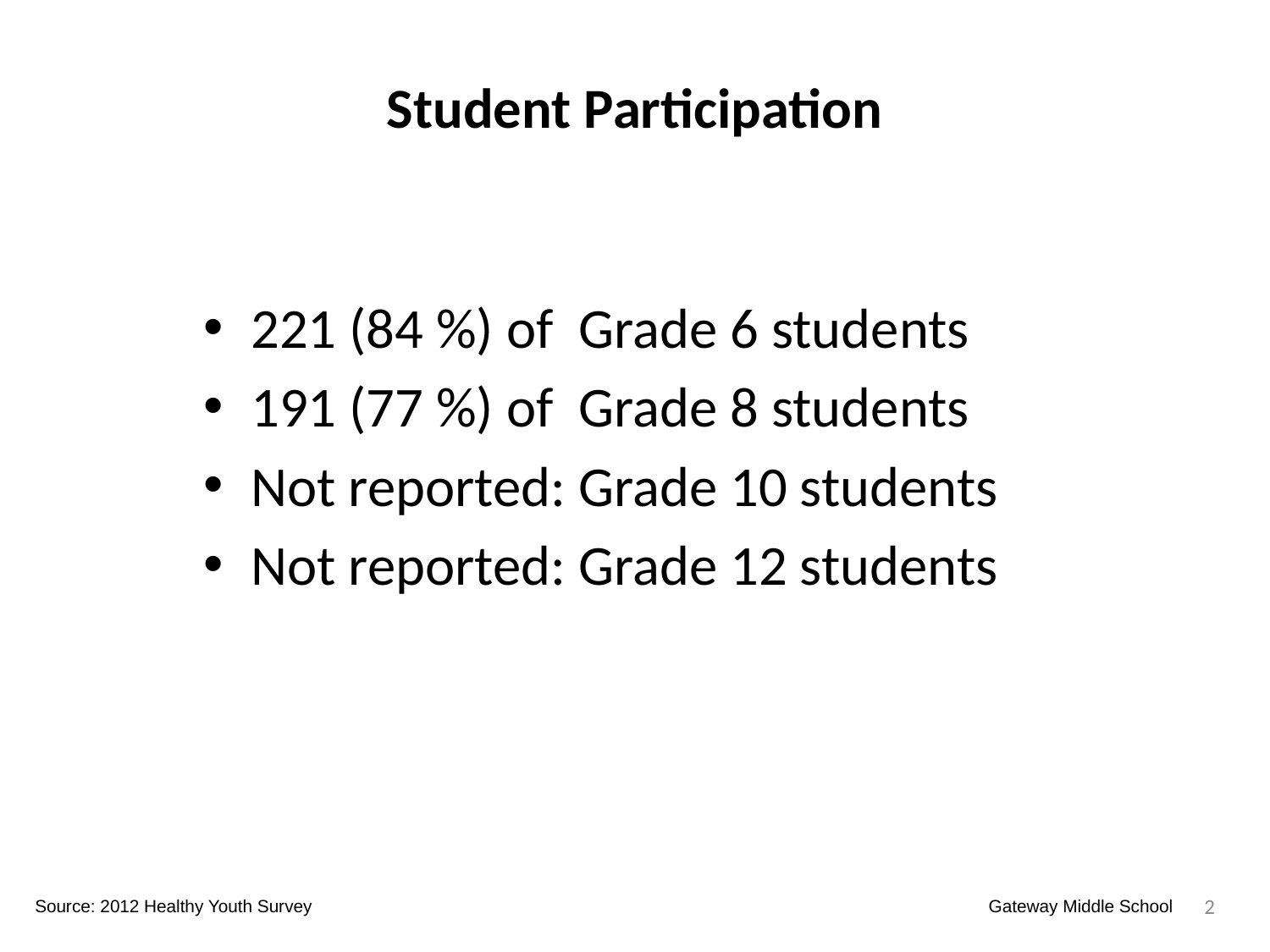

# Student Participation
221 (84 %) of  Grade 6 students
191 (77 %) of  Grade 8 students
Not reported: Grade 10 students
Not reported: Grade 12 students
2
Source: 2012 Healthy Youth Survey
Gateway Middle School